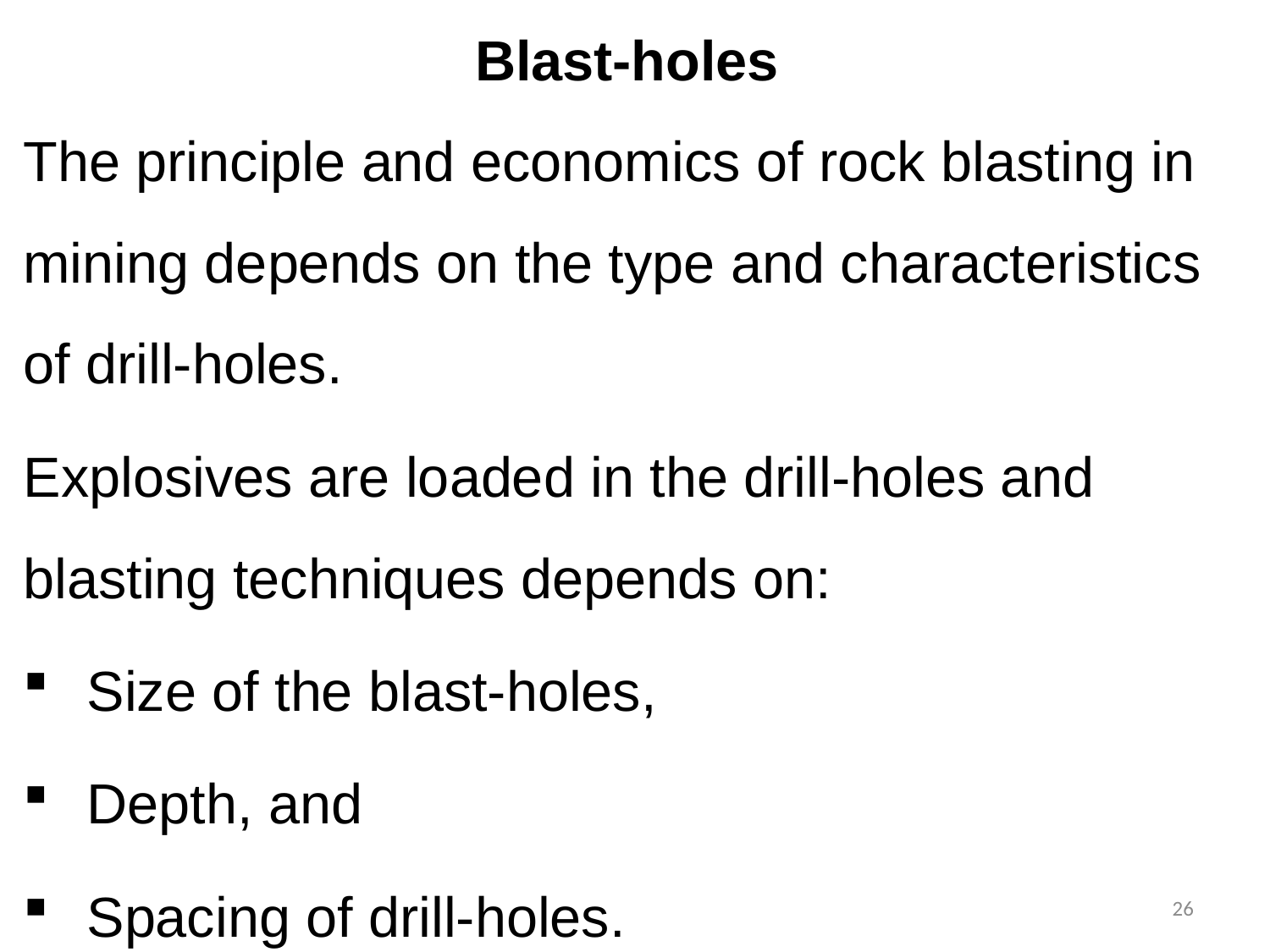

# Blast-holes
The principle and economics of rock blasting in mining depends on the type and characteristics of drill-holes.
Explosives are loaded in the drill-holes and blasting techniques depends on:
Size of the blast-holes,
Depth, and
Spacing of drill-holes.
26